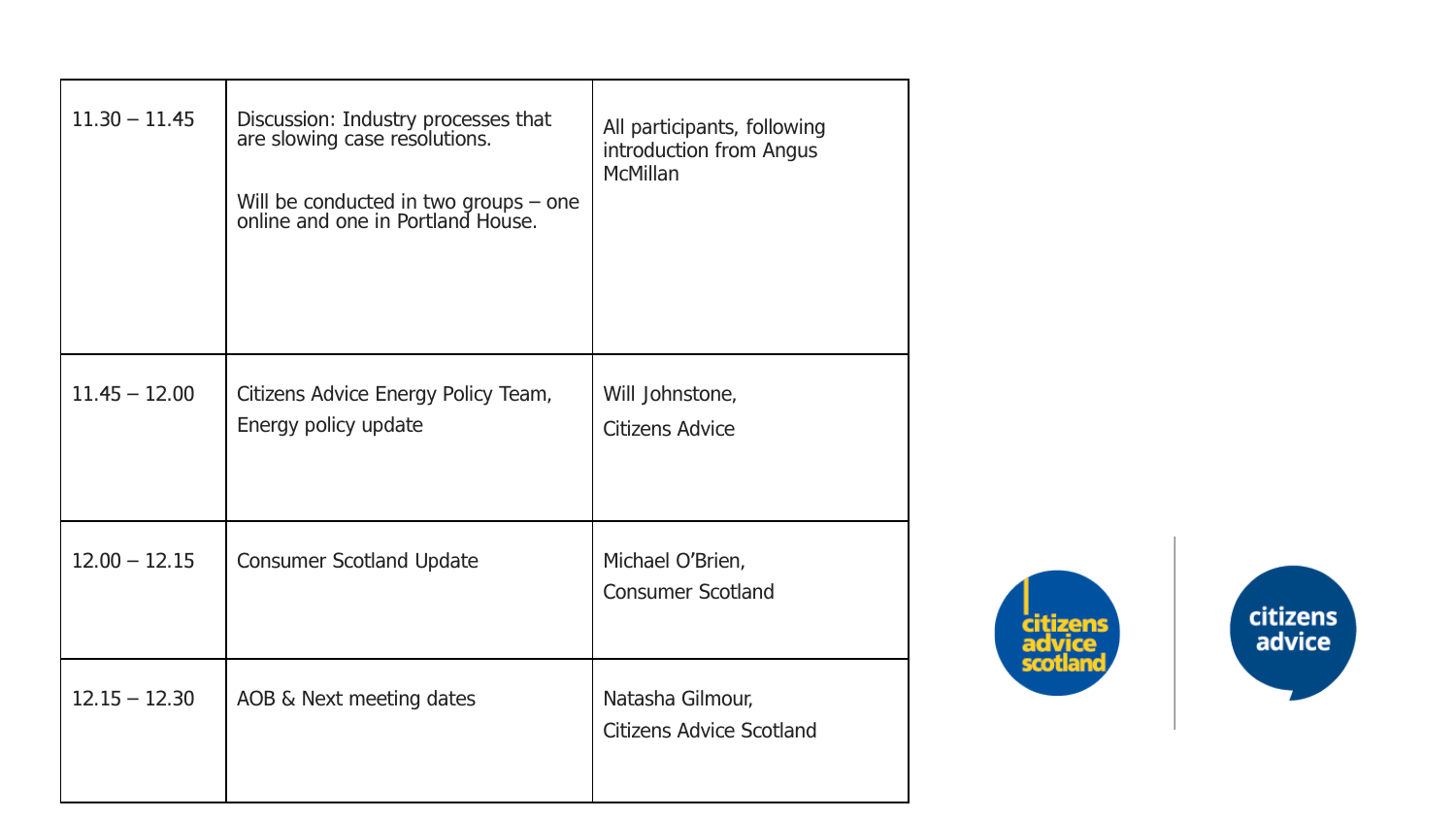

| 11.30 – 11.45 | Discussion: Industry processes that are slowing case resolutions.   Will be conducted in two groups – one online and one in Portland House. | All participants, following introduction from Angus McMillan |
| --- | --- | --- |
| 11.45 – 12.00 | Citizens Advice Energy Policy Team, Energy policy update | Will Johnstone, Citizens Advice |
| 12.00 – 12.15 | Consumer Scotland Update | Michael O’Brien, Consumer Scotland |
| 12.15 – 12.30 | AOB & Next meeting dates | Natasha Gilmour, Citizens Advice Scotland |